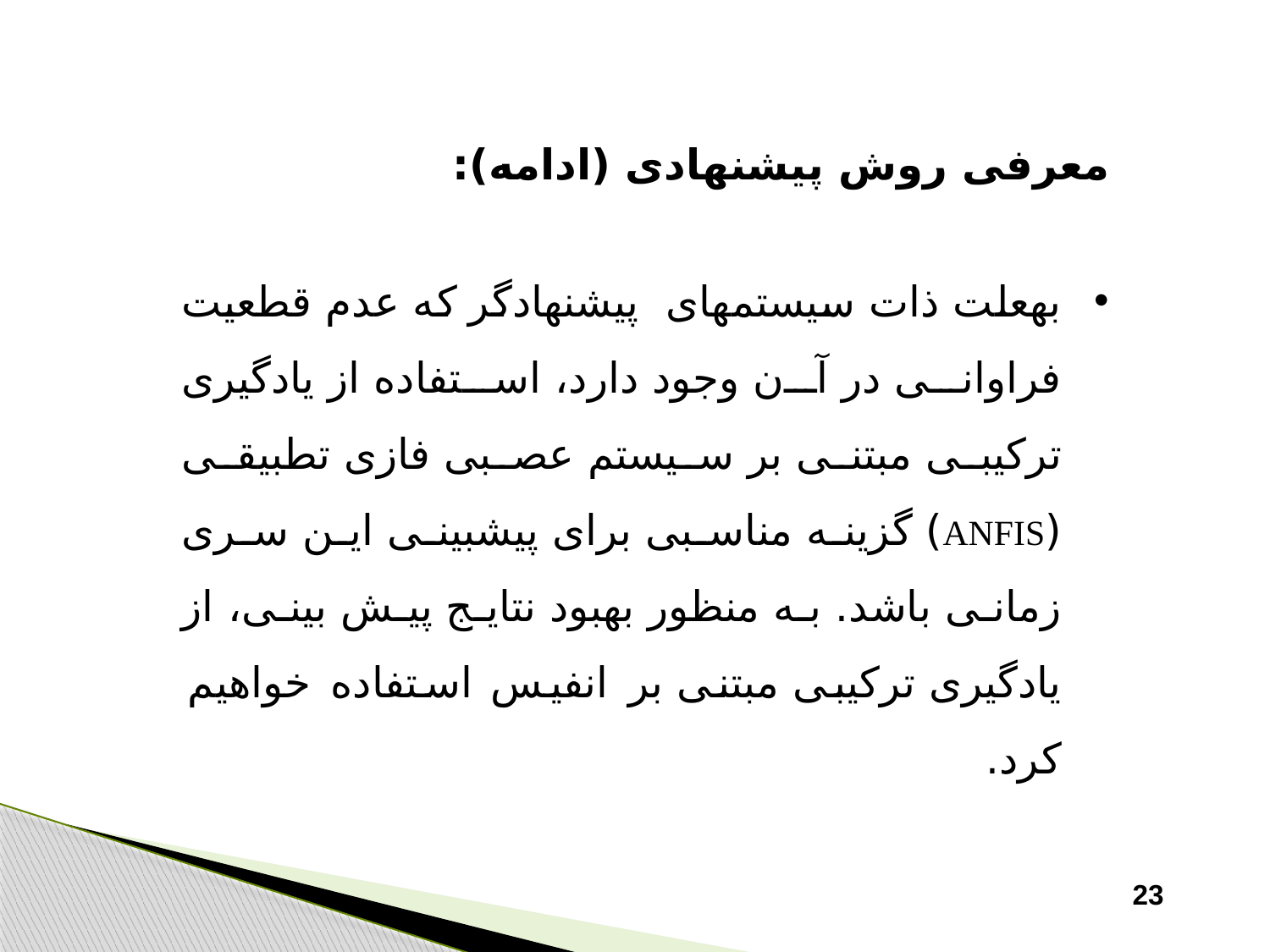

معرفی روش پیشنهادی (ادامه):

به­علت ذات سیستم­های  پیشنهاد­گر که عدم قطعیت فراوانی در آن وجود دارد، استفاده از یادگیری ترکیبی مبتنی بر سیستم عصبی فازی تطبیقی (ANFIS) گزینه مناسبی برای پیش­بینی این سری زمانی باشد. به منظور بهبود نتایج پیش بینی، از یادگیری ترکیبی مبتنی بر انفیس استفاده خواهیم کرد.

23